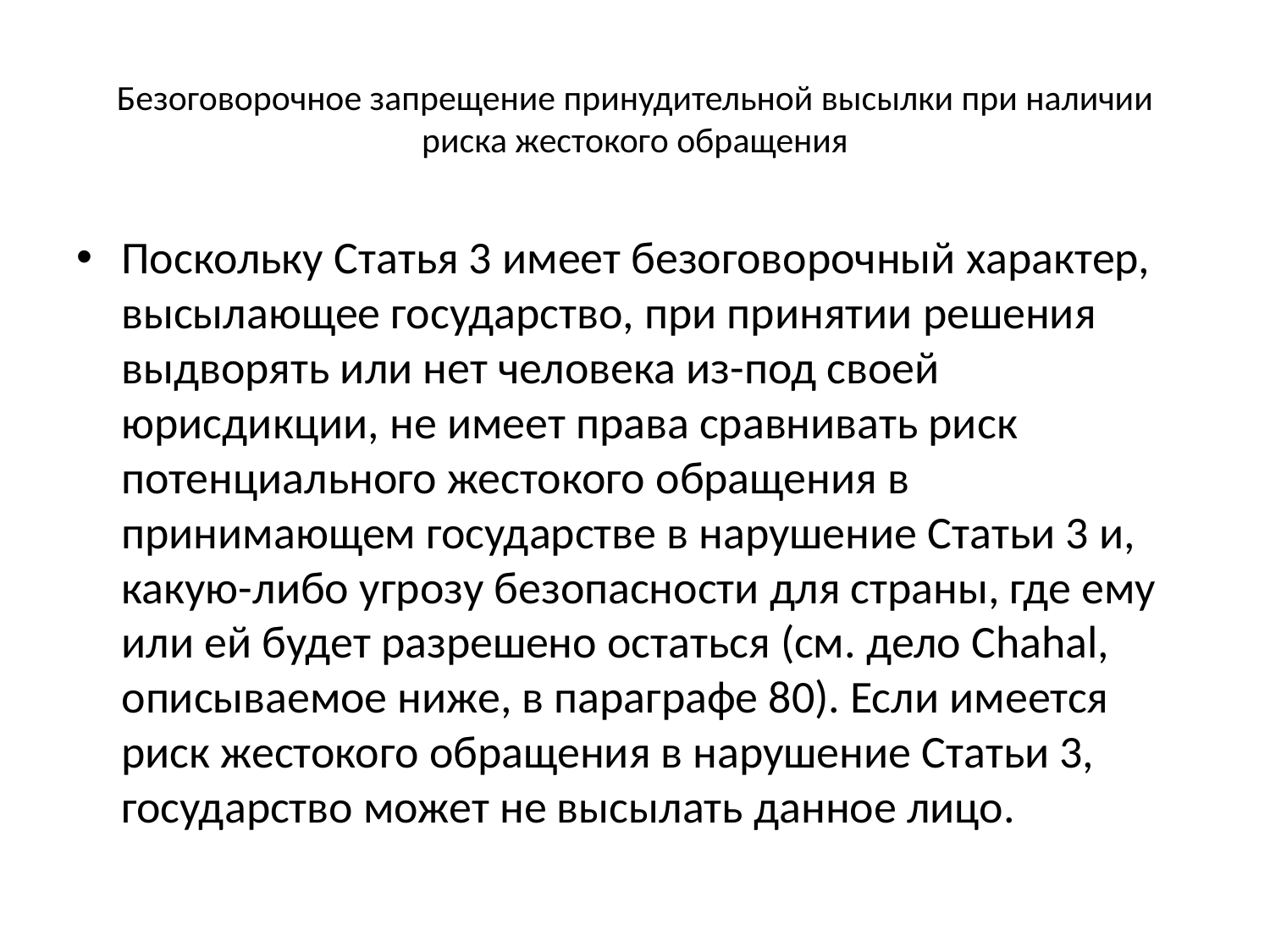

# Безоговорочное запрещение принудительной высылки при наличии риска жестокого обращения
Поскольку Статья 3 имеет безоговорочный характер, высылающее государство, при принятии решения выдворять или нет человека из-под своей юрисдикции, не имеет права сравнивать риск потенциального жестокого обращения в принимающем государстве в нарушение Статьи 3 и, какую-либо угрозу безопасности для страны, где ему или ей будет разрешено остаться (см. дело Chahal, описываемое ниже, в параграфе 80). Если имеется риск жестокого обращения в нарушение Статьи 3, государство может не высылать данное лицо.